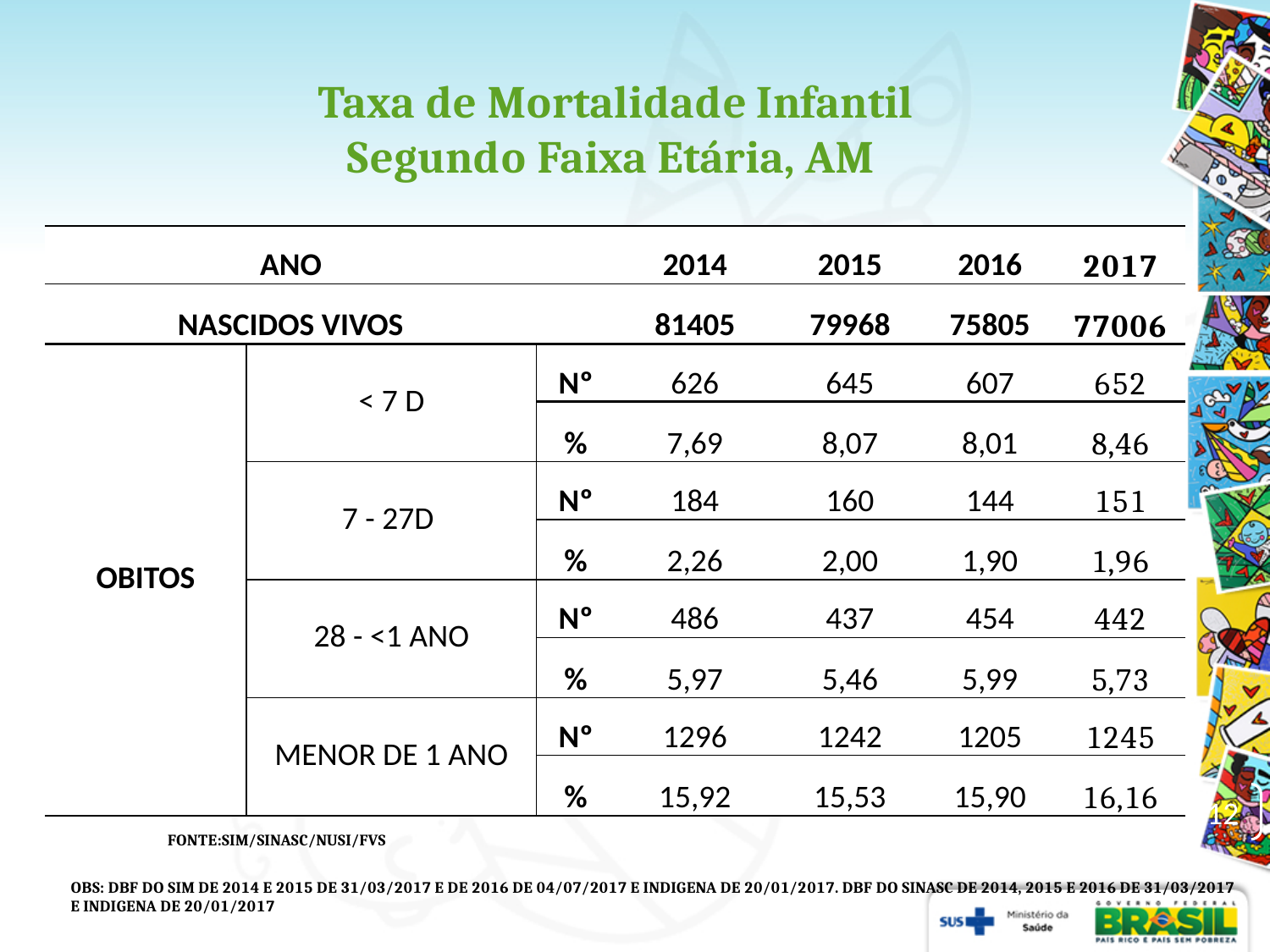

Taxa de Mortalidade Infantil
Segundo Faixa Etária, AM

| ANO |  |  | 2014 | 2015 | 2016 | 2017 |
| --- | --- | --- | --- | --- | --- | --- |
| NASCIDOS VIVOS |  |  | 81405 | 79968 | 75805 | 77006 |
| OBITOS | < 7 D | Nº | 626 | 645 | 607 | 652 |
|  |  | % | 7,69 | 8,07 | 8,01 | 8,46 |
|  | 7 - 27D | Nº | 184 | 160 | 144 | 151 |
|  |  | % | 2,26 | 2,00 | 1,90 | 1,96 |
|  | 28 - <1 ANO | Nº | 486 | 437 | 454 | 442 |
|  |  | % | 5,97 | 5,46 | 5,99 | 5,73 |
|  | MENOR DE 1 ANO | Nº | 1296 | 1242 | 1205 | 1245 |
|  |  | % | 15,92 | 15,53 | 15,90 | 16,16 |
12
FONTE:SIM/SINASC/NUSI/FVS
OBS: DBF DO SIM DE 2014 E 2015 DE 31/03/2017 E DE 2016 DE 04/07/2017 E INDIGENA DE 20/01/2017. DBF DO SINASC DE 2014, 2015 E 2016 DE 31/03/2017 E INDIGENA DE 20/01/2017